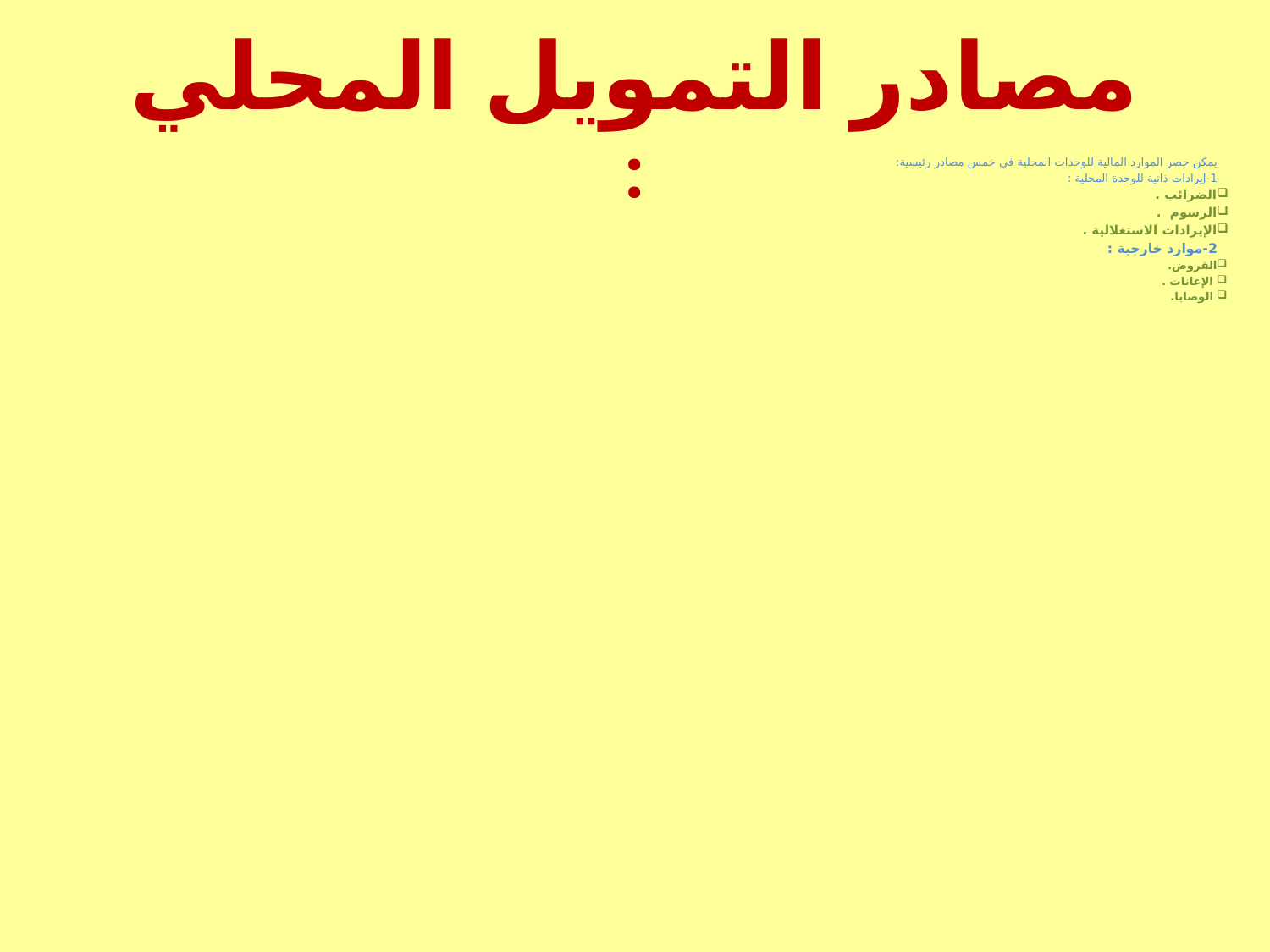

# مصادر التمويل المحلي :
يمكن حصر الموارد المالية للوحدات المحلية في خمس مصادر رئيسية:
1-إيرادات ذاتية للوحدة المحلية :
الضرائب .
الرسوم  .
الإيرادات الاستغلالية .
2-موارد خارجية :
القروض.
 الإعانات .
 الوصايا.